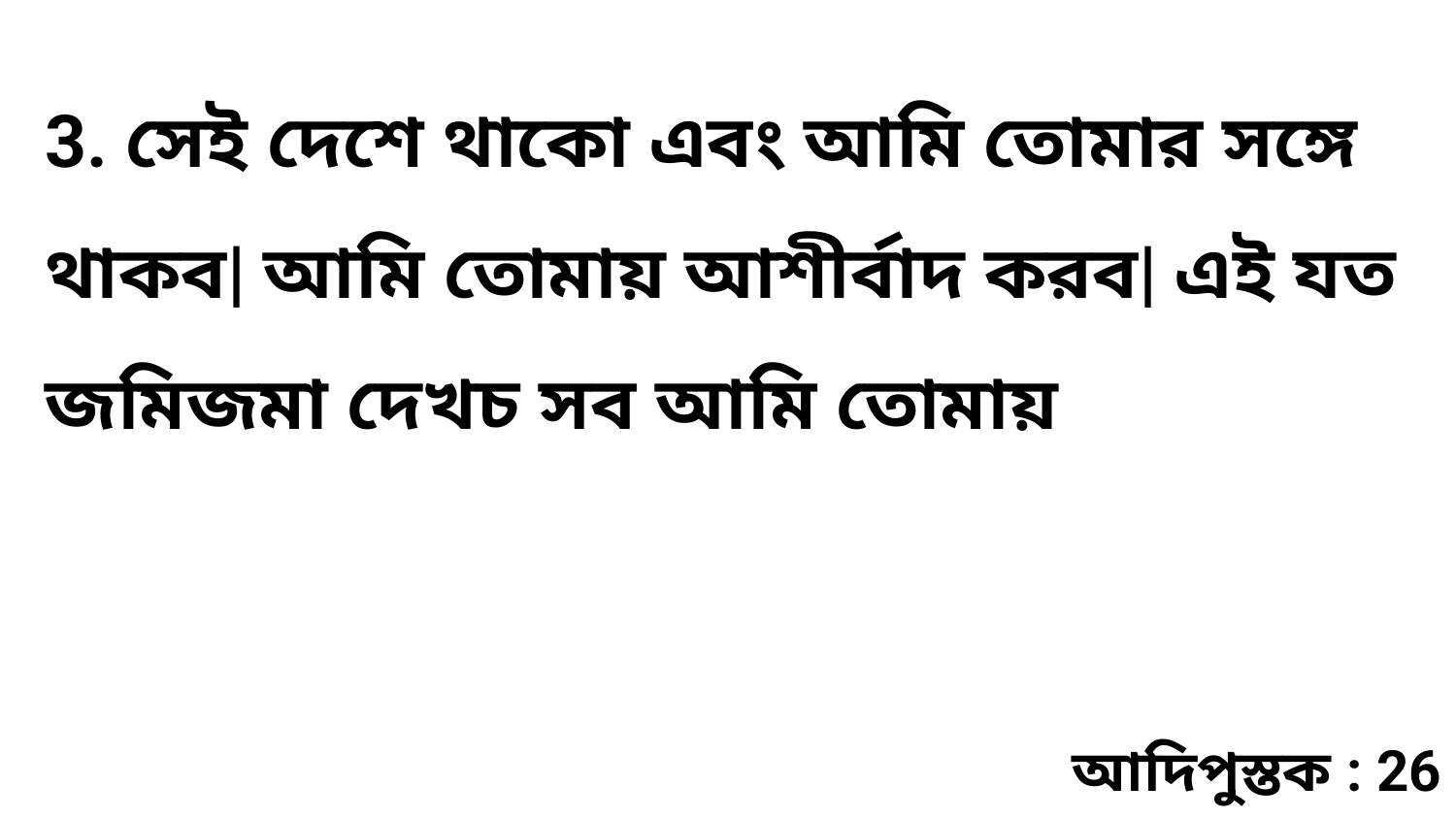

3. সেই দেশে থাকো এবং আমি তোমার সঙ্গে থাকব| আমি তোমায় আশীর্বাদ করব| এই যত জমিজমা দেখচ সব আমি তোমায়
আদিপুস্তক : 26